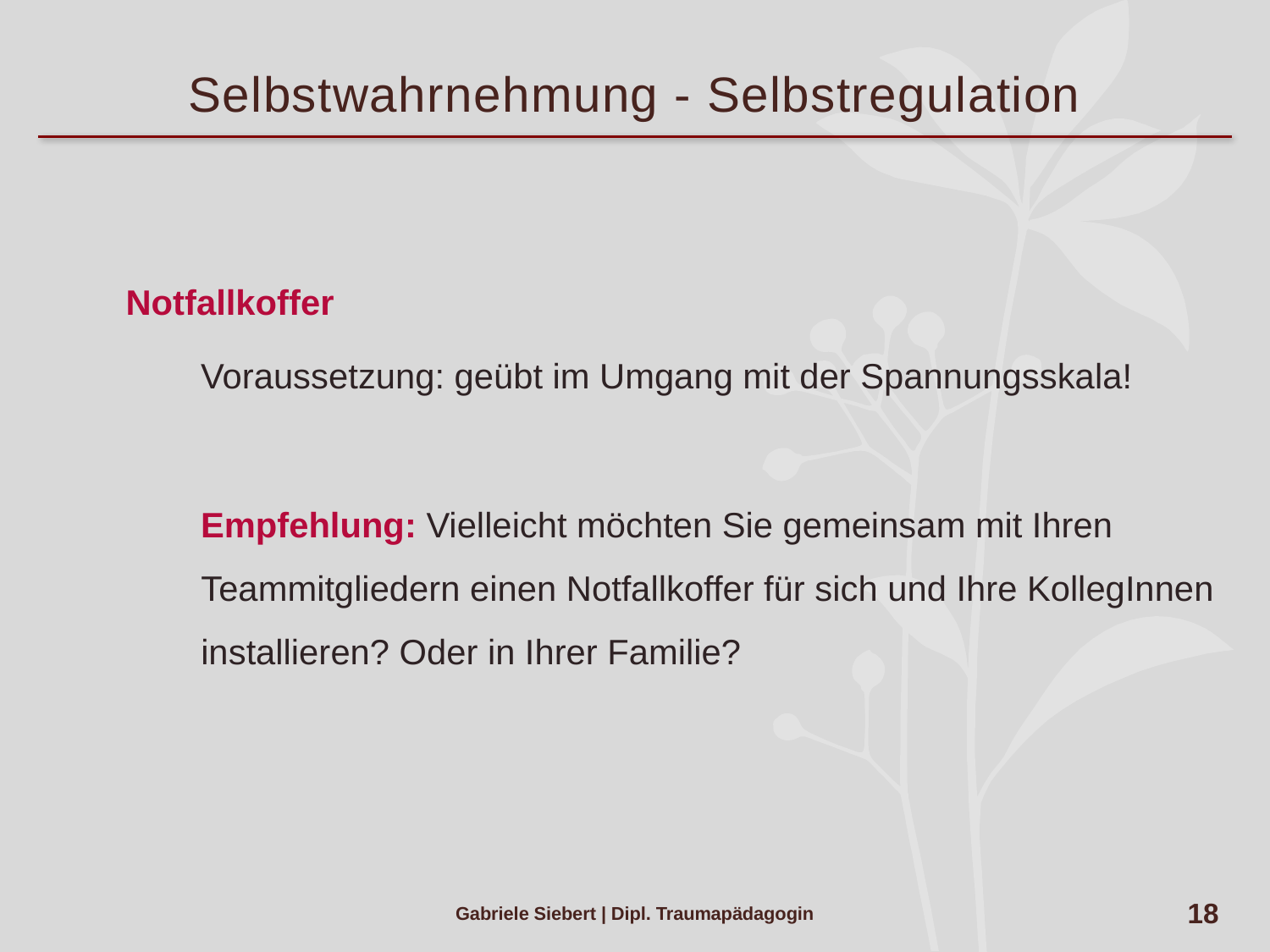

# Selbstwahrnehmung - Selbstregulation

Notfallkoffer
Voraussetzung: geübt im Umgang mit der Spannungsskala!

Empfehlung: Vielleicht möchten Sie gemeinsam mit Ihren Teammitgliedern einen Notfallkoffer für sich und Ihre KollegInnen installieren? Oder in Ihrer Familie?
Gabriele Siebert | Dipl. Traumapädagogin
18